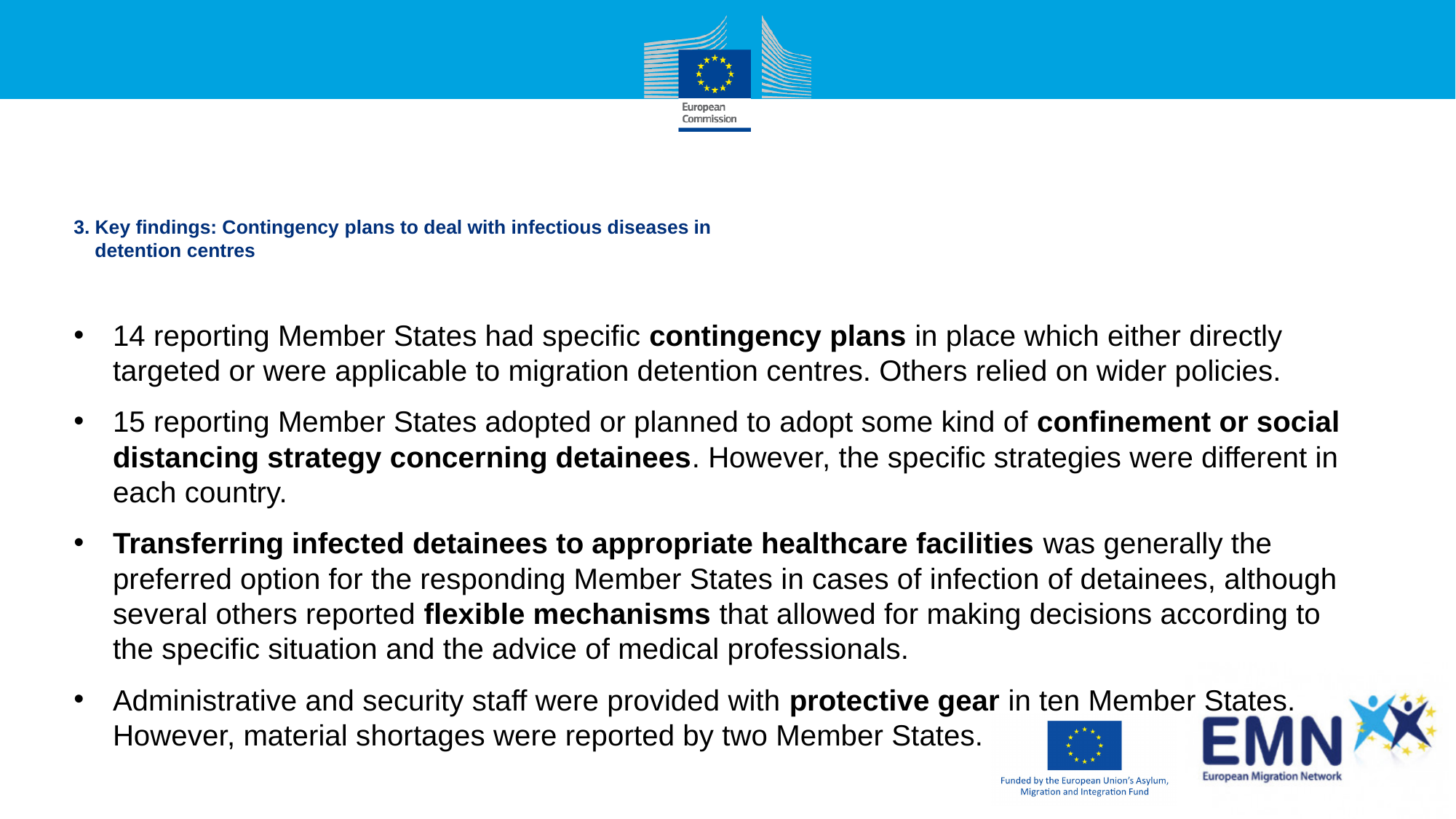

# 3. Key findings: Contingency plans to deal with infectious diseases in detention centres
14 reporting Member States had specific contingency plans in place which either directly targeted or were applicable to migration detention centres. Others relied on wider policies.
15 reporting Member States adopted or planned to adopt some kind of confinement or social distancing strategy concerning detainees. However, the specific strategies were different in each country.
Transferring infected detainees to appropriate healthcare facilities was generally the preferred option for the responding Member States in cases of infection of detainees, although several others reported flexible mechanisms that allowed for making decisions according to the specific situation and the advice of medical professionals.
Administrative and security staff were provided with protective gear in ten Member States. However, material shortages were reported by two Member States.